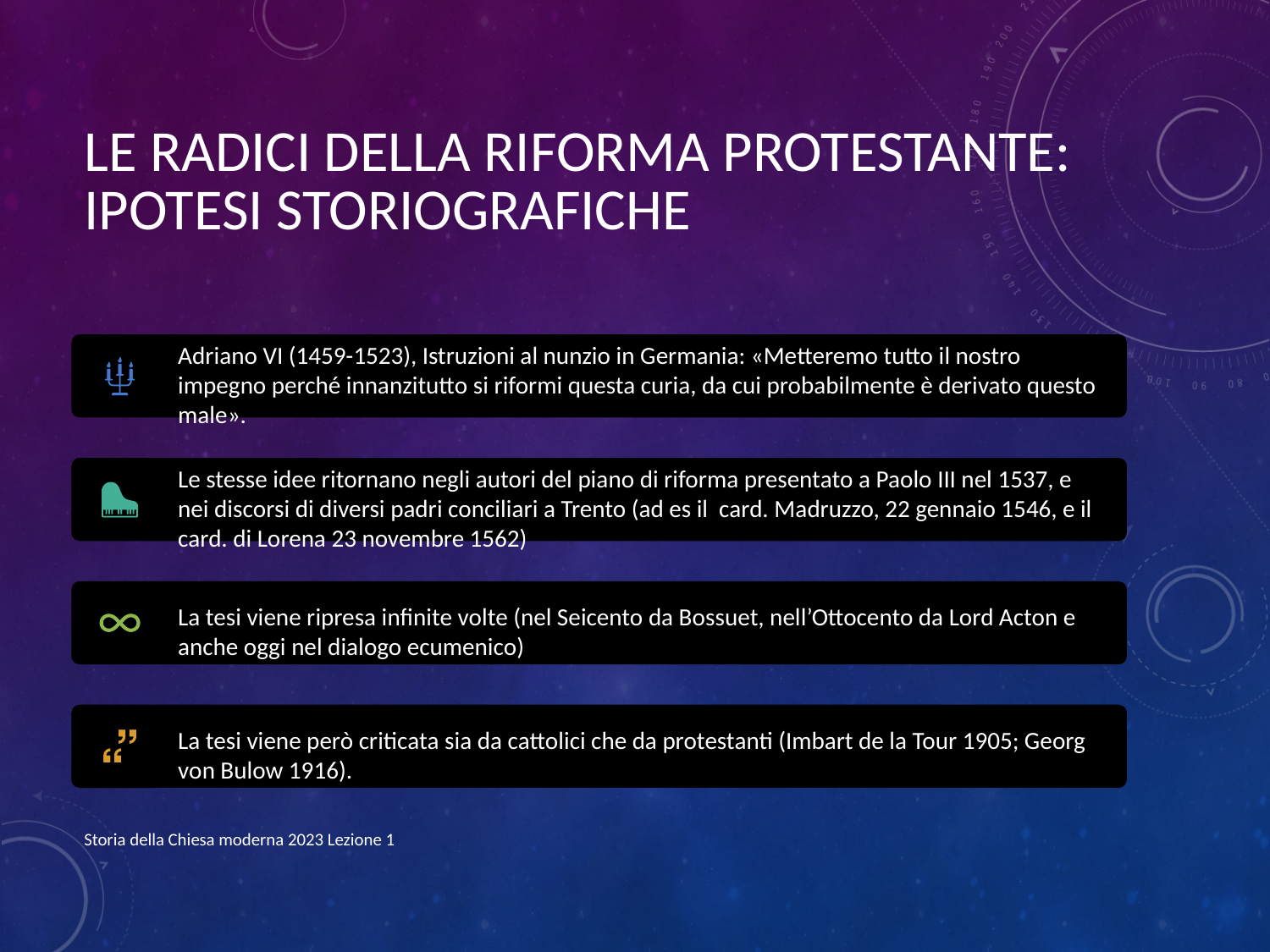

Le radici della riforma protestante: ipotesi storiografiche
Adriano VI (1459-1523), Istruzioni al nunzio in Germania: «Metteremo tutto il nostro impegno perché innanzitutto si riformi questa curia, da cui probabilmente è derivato questo male».
Le stesse idee ritornano negli autori del piano di riforma presentato a Paolo III nel 1537, e nei discorsi di diversi padri conciliari a Trento (ad es il  card. Madruzzo, 22 gennaio 1546, e il card. di Lorena 23 novembre 1562)
La tesi viene ripresa infinite volte (nel Seicento da Bossuet, nell’Ottocento da Lord Acton e anche oggi nel dialogo ecumenico)
La tesi viene però criticata sia da cattolici che da protestanti (Imbart de la Tour 1905; Georg von Bulow 1916).
Storia della Chiesa moderna 2023 Lezione 1